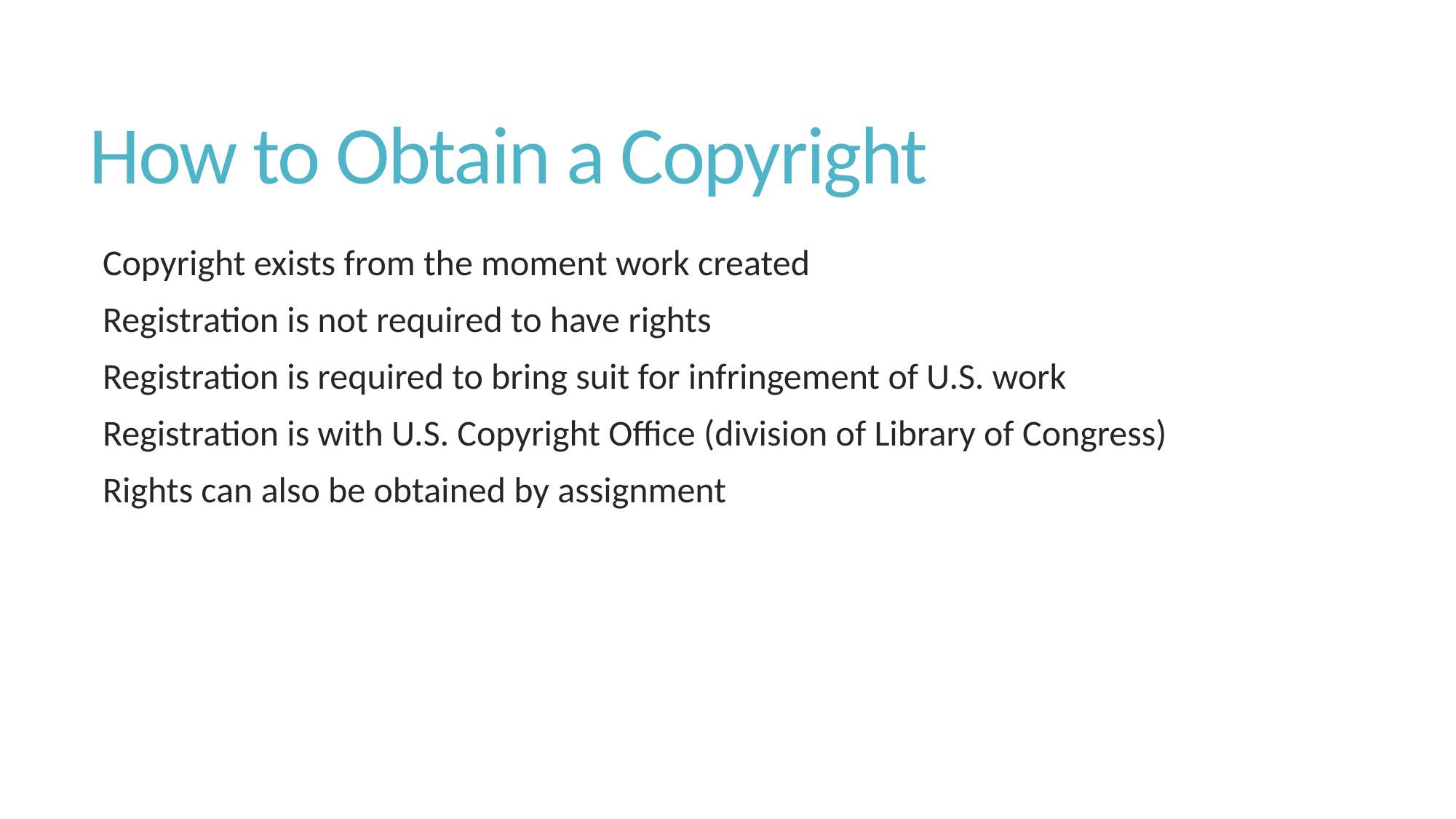

# How to Obtain a Copyright
Copyright exists from the moment work created
Registration is not required to have rights
Registration is required to bring suit for infringement of U.S. work
Registration is with U.S. Copyright Office (division of Library of Congress)
Rights can also be obtained by assignment